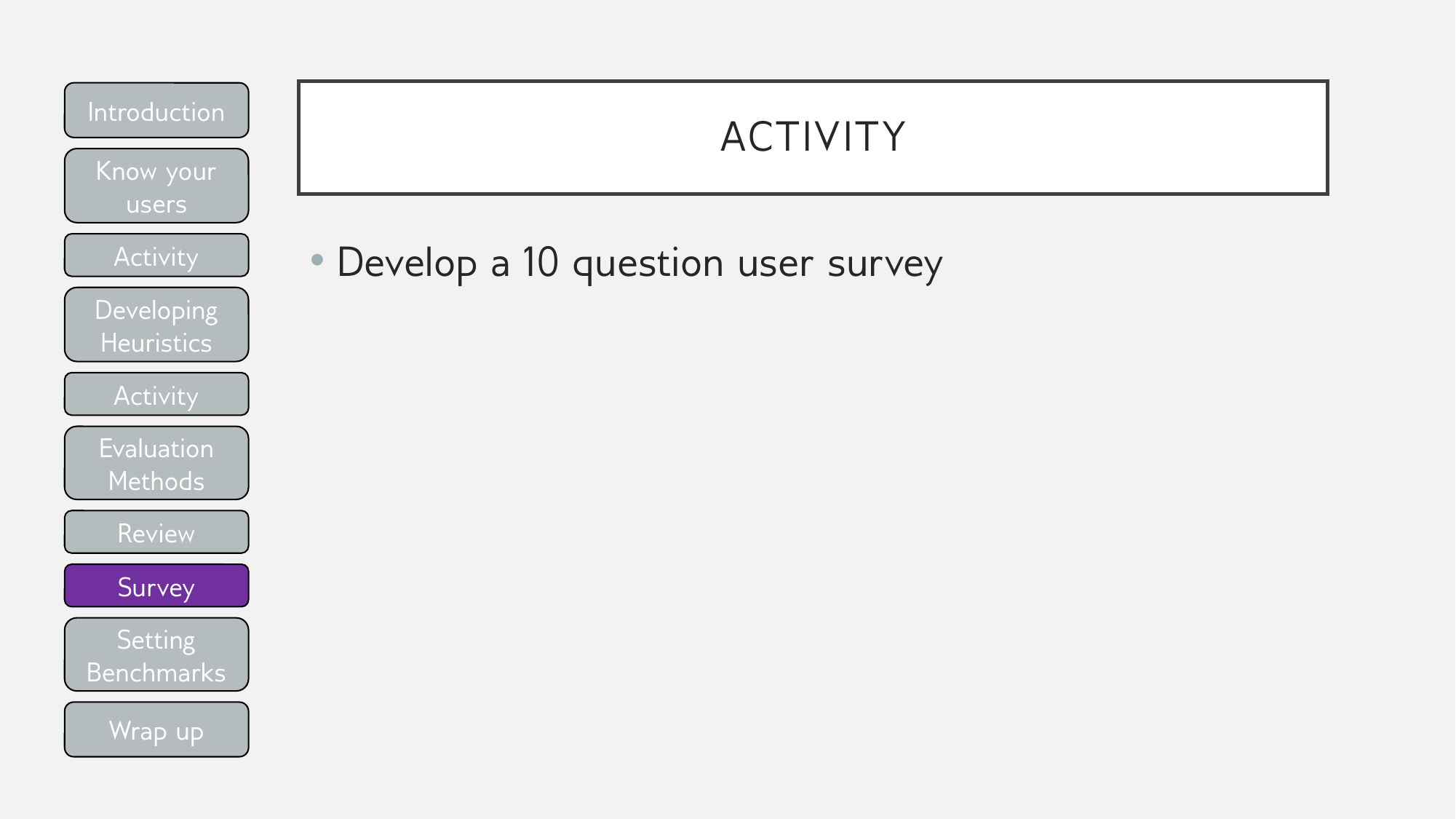

# Activity
Introduction
Know your users
Develop a 10 question user survey
Activity
Developing Heuristics
Activity
Evaluation Methods
Review
Survey
Setting Benchmarks
Wrap up